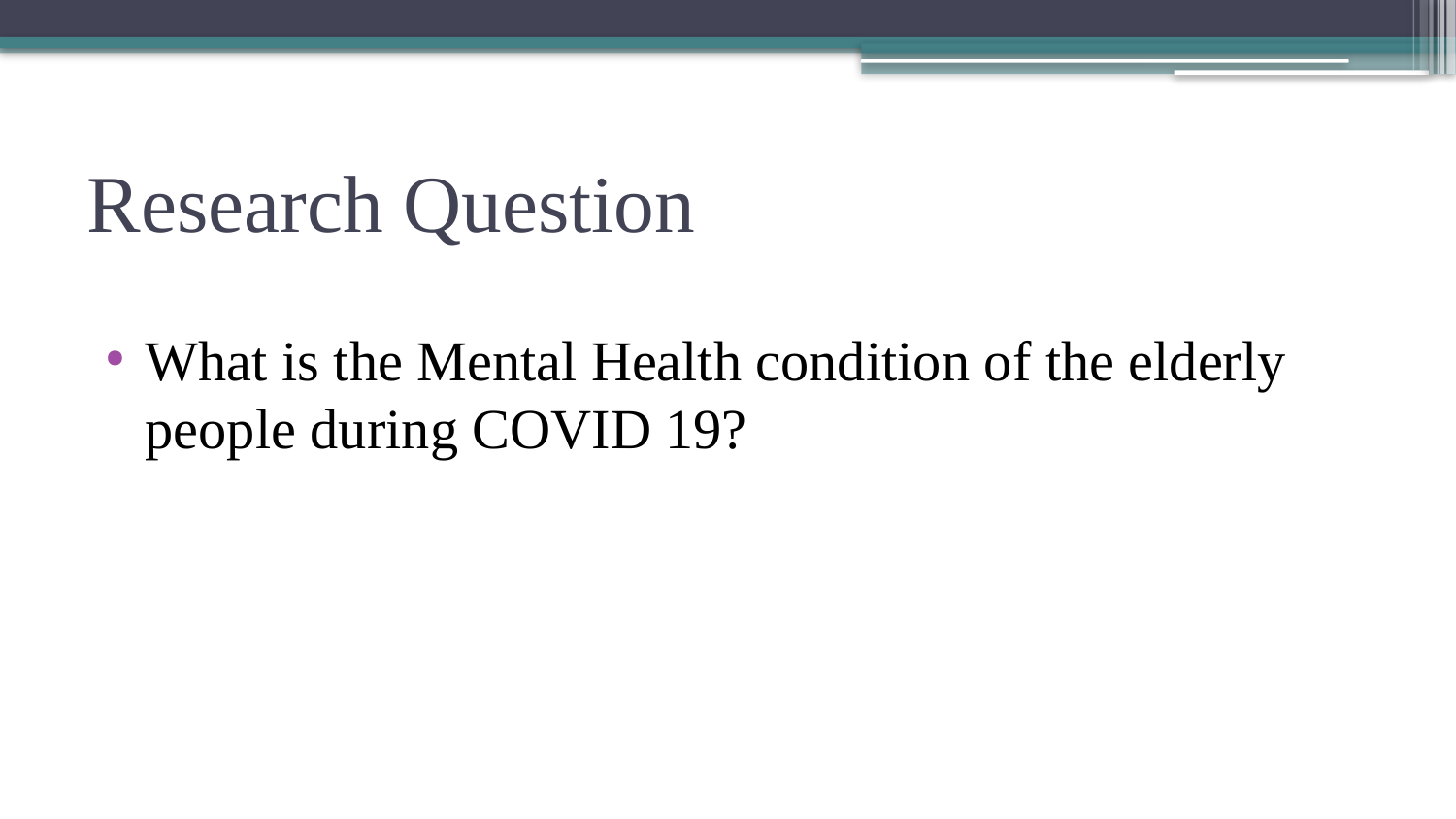

# Research Question
What is the Mental Health condition of the elderly people during COVID 19?